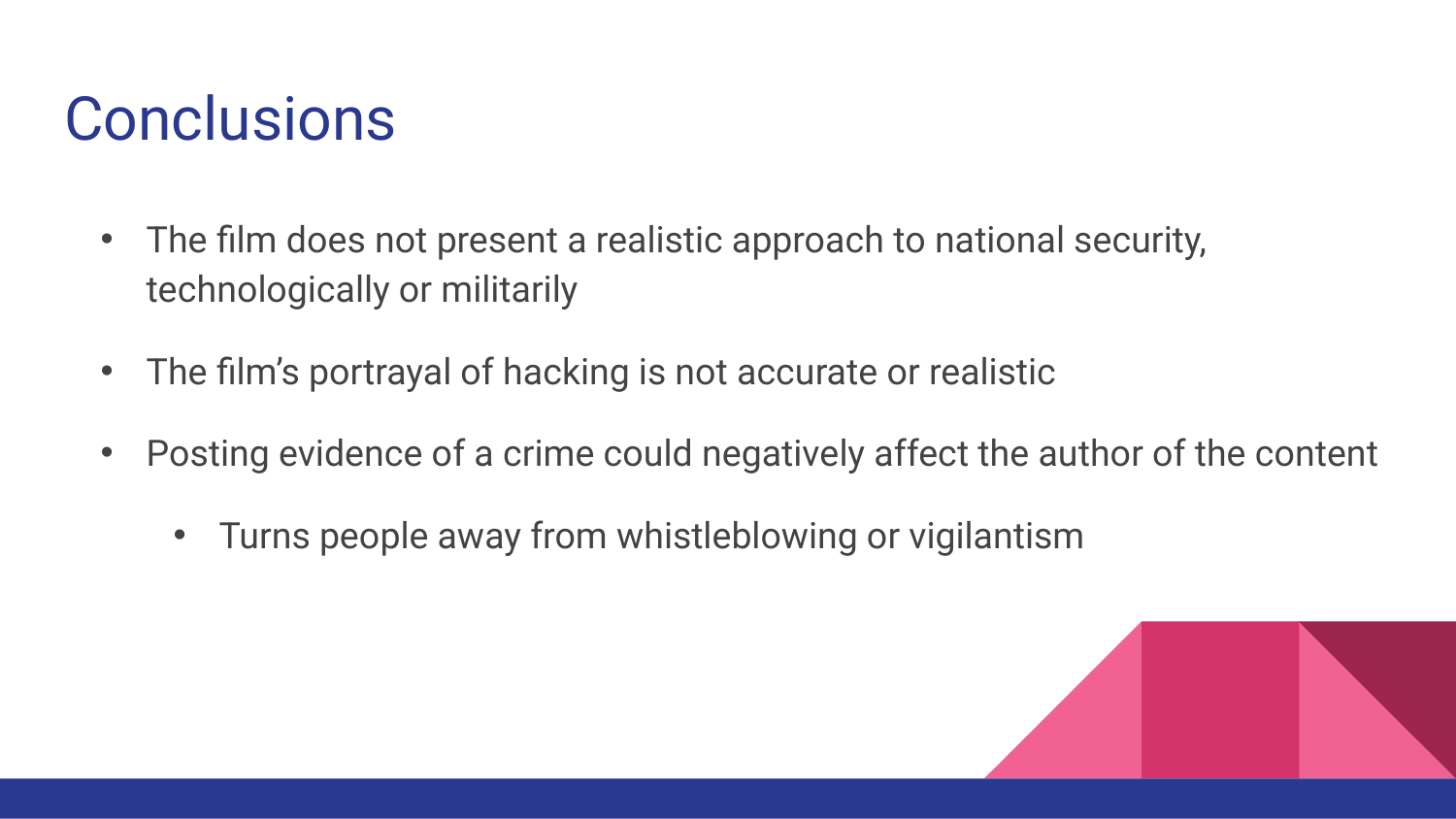

# Conclusions
The film does not present a realistic approach to national security, technologically or militarily
The film’s portrayal of hacking is not accurate or realistic
Posting evidence of a crime could negatively affect the author of the content
Turns people away from whistleblowing or vigilantism